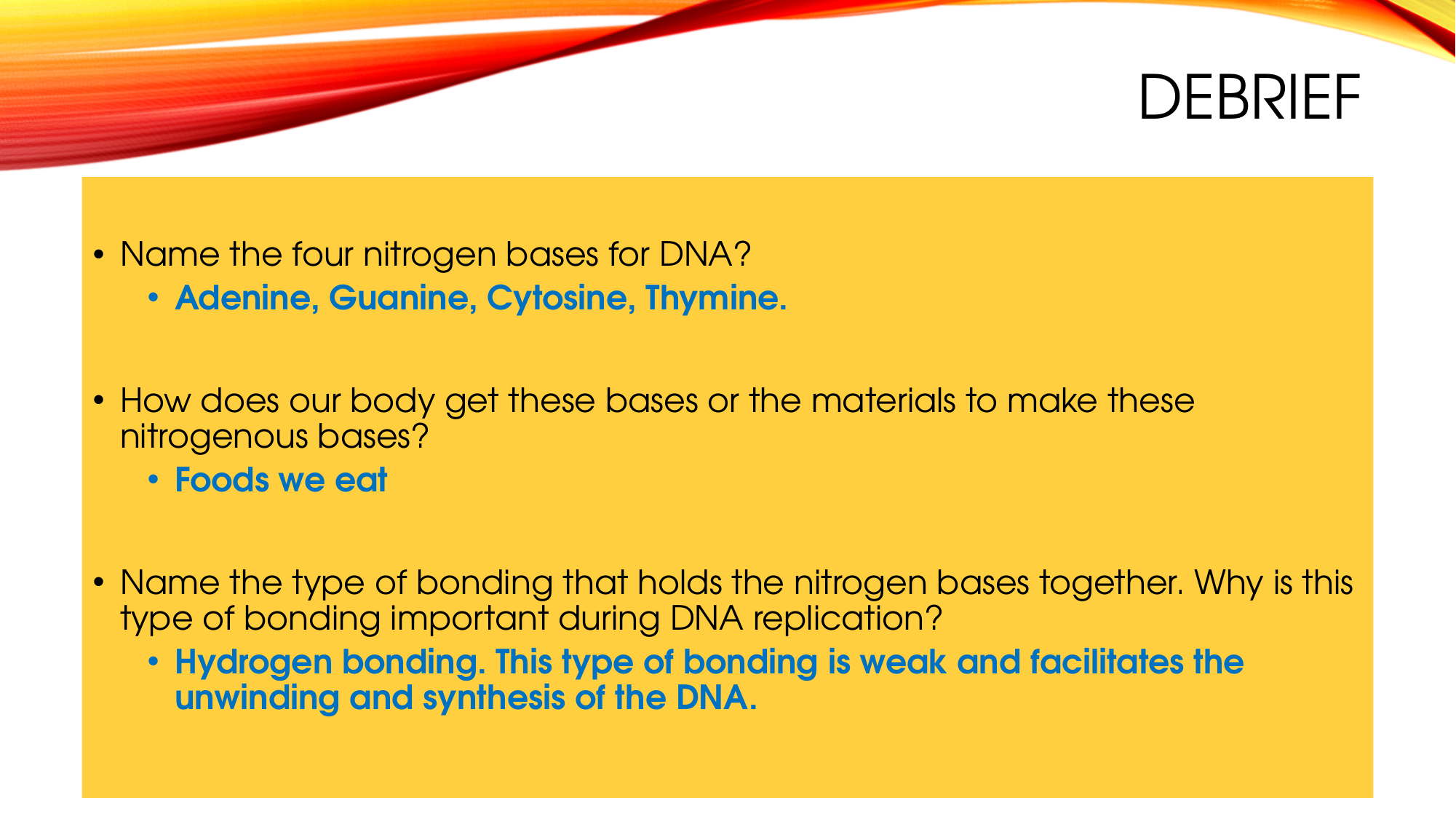

# Debrief

Name the four nitrogen bases for DNA?
Adenine, Guanine, Cytosine, Thymine.

How does our body get these bases or the materials to make these nitrogenous bases?
Foods we eat

Name the type of bonding that holds the nitrogen bases together. Why is this type of bonding important during DNA replication?
Hydrogen bonding. This type of bonding is weak and facilitates the unwinding and synthesis of the DNA.